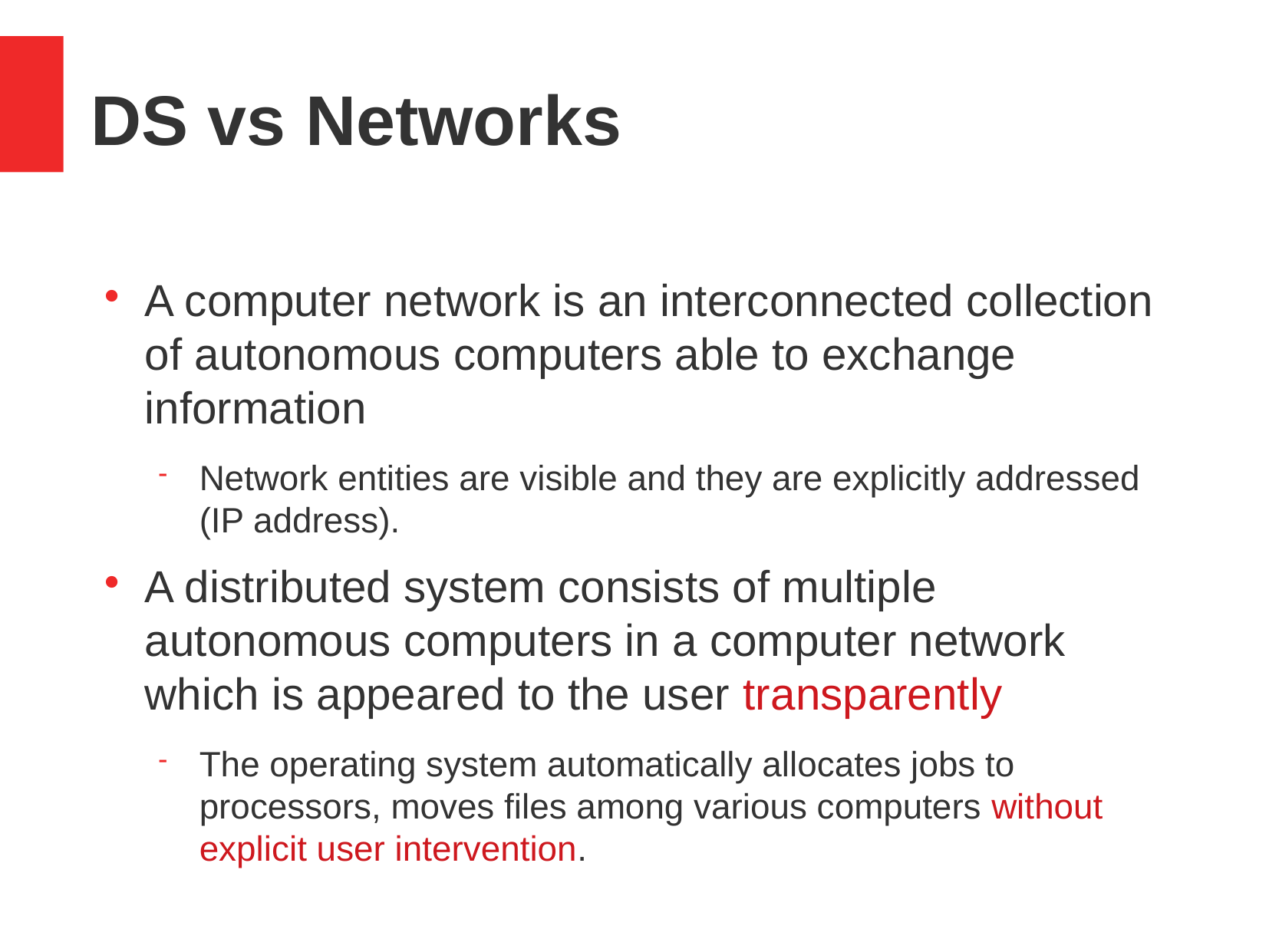

DS vs Networks
A computer network is an interconnected collection of autonomous computers able to exchange information
Network entities are visible and they are explicitly addressed (IP address).
A distributed system consists of multiple autonomous computers in a computer network which is appeared to the user transparently
The operating system automatically allocates jobs to processors, moves files among various computers without explicit user intervention.